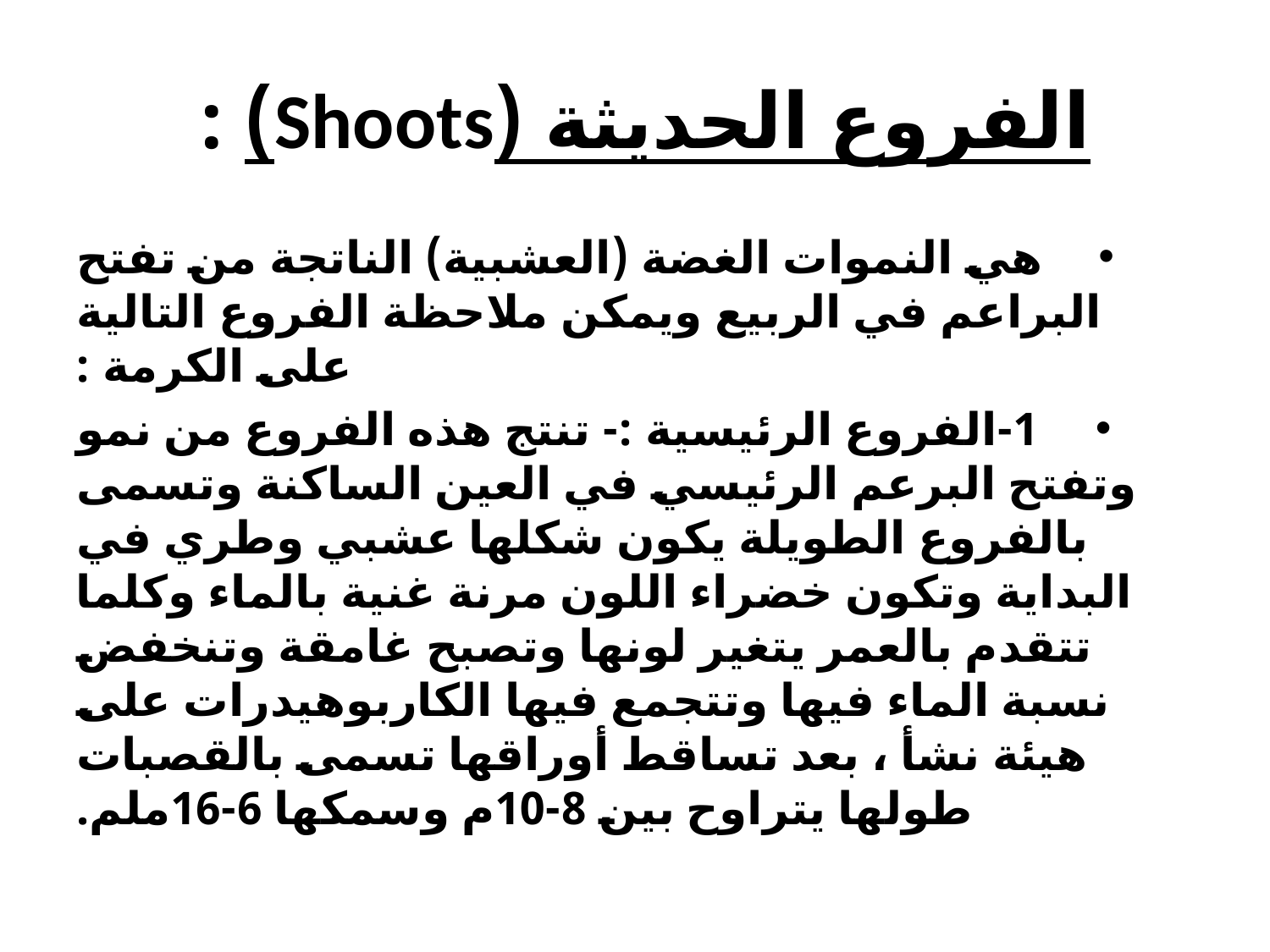

# الفروع الحديثة (Shoots) :
هي النموات الغضة (العشبية) الناتجة من تفتح البراعم في الربيع ويمكن ملاحظة الفروع التالية على الكرمة :
1-الفروع الرئيسية :- تنتج هذه الفروع من نمو وتفتح البرعم الرئيسي في العين الساكنة وتسمى بالفروع الطويلة يكون شكلها عشبي وطري في البداية وتكون خضراء اللون مرنة غنية بالماء وكلما تتقدم بالعمر يتغير لونها وتصبح غامقة وتنخفض نسبة الماء فيها وتتجمع فيها الكاربوهيدرات على هيئة نشأ ، بعد تساقط أوراقها تسمى بالقصبات طولها يتراوح بين 8-10م وسمكها 6-16ملم.